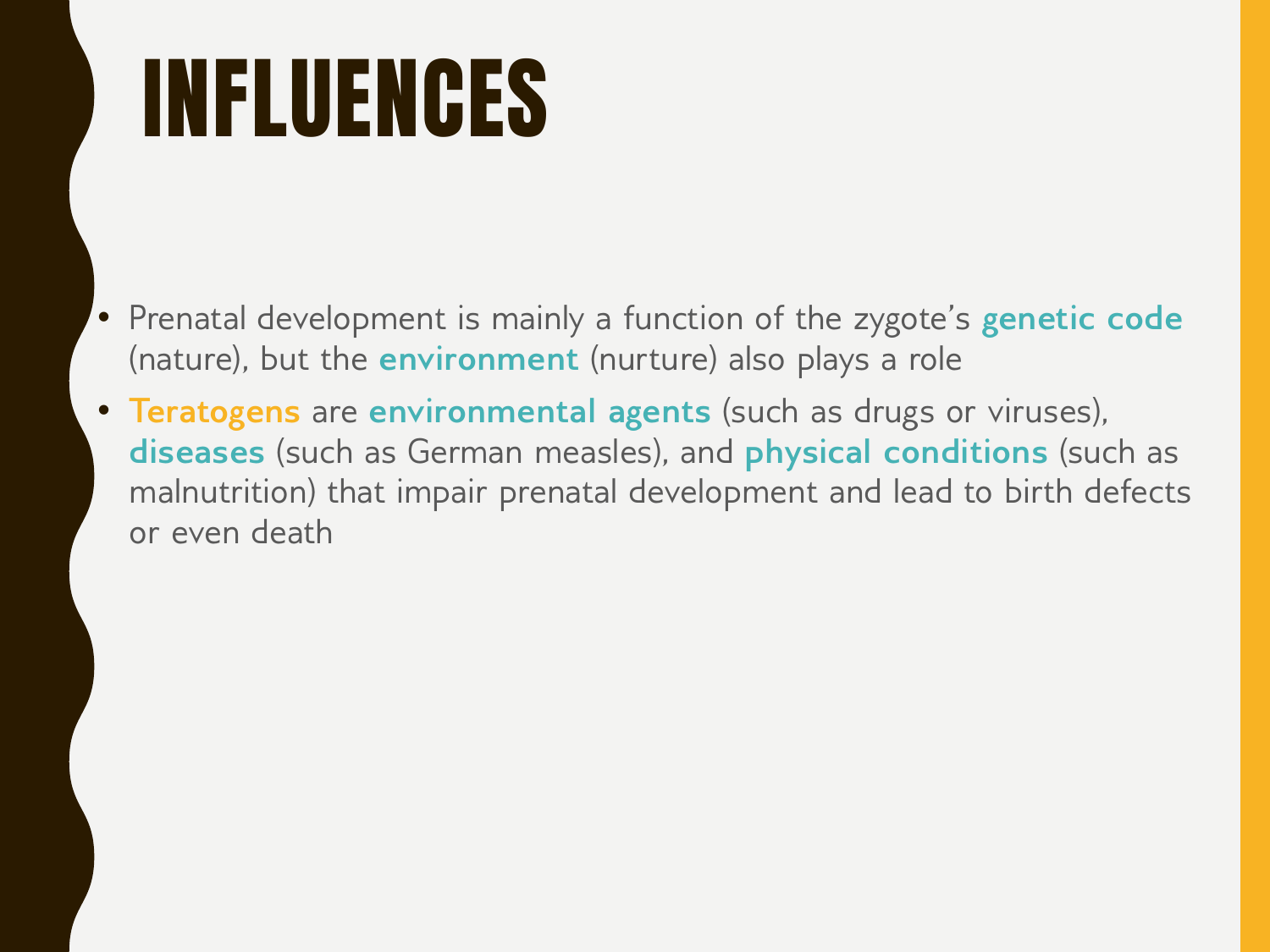

# Influences
Prenatal development is mainly a function of the zygote’s genetic code (nature), but the environment (nurture) also plays a role
Teratogens are environmental agents (such as drugs or viruses), diseases (such as German measles), and physical conditions (such as malnutrition) that impair prenatal development and lead to birth defects or even death